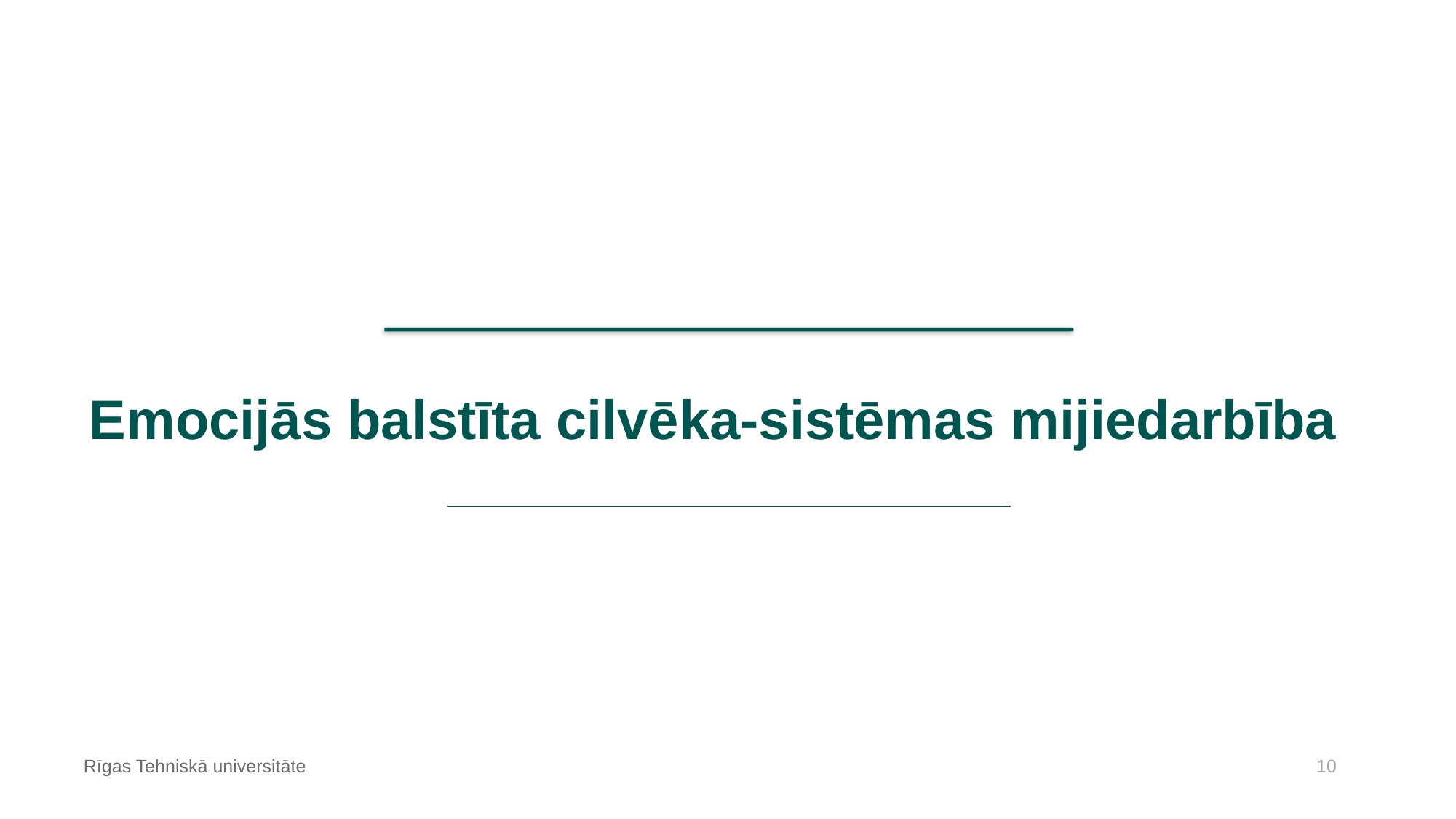

# Emocijās balstīta cilvēka-sistēmas mijiedarbība

Rīgas Tehniskā universitāte